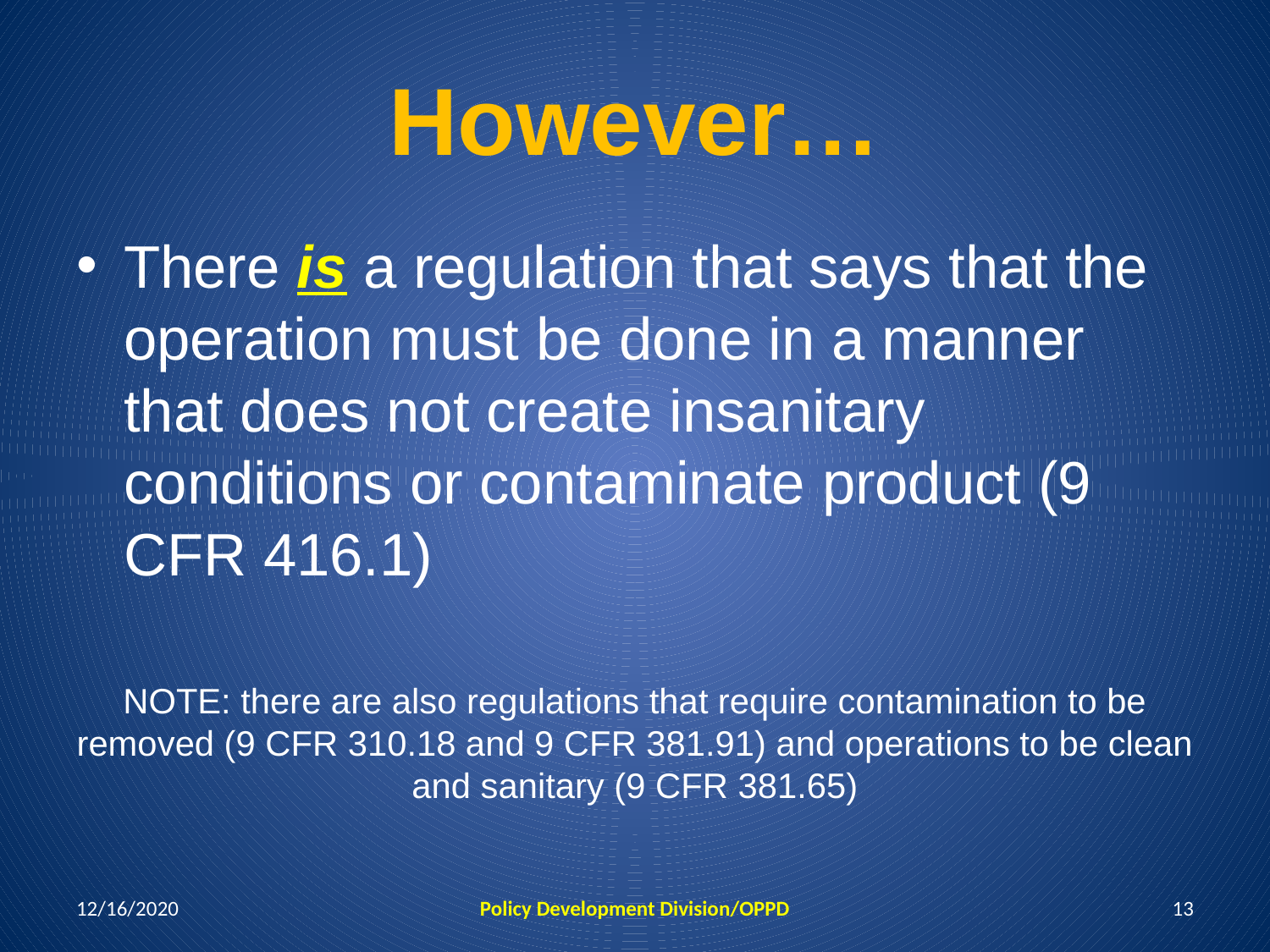

# However…
There is a regulation that says that the operation must be done in a manner that does not create insanitary conditions or contaminate product (9 CFR 416.1)

NOTE: there are also regulations that require contamination to be removed (9 CFR 310.18 and 9 CFR 381.91) and operations to be clean and sanitary (9 CFR 381.65)

12/16/2020
Policy Development Division/OPPD
13